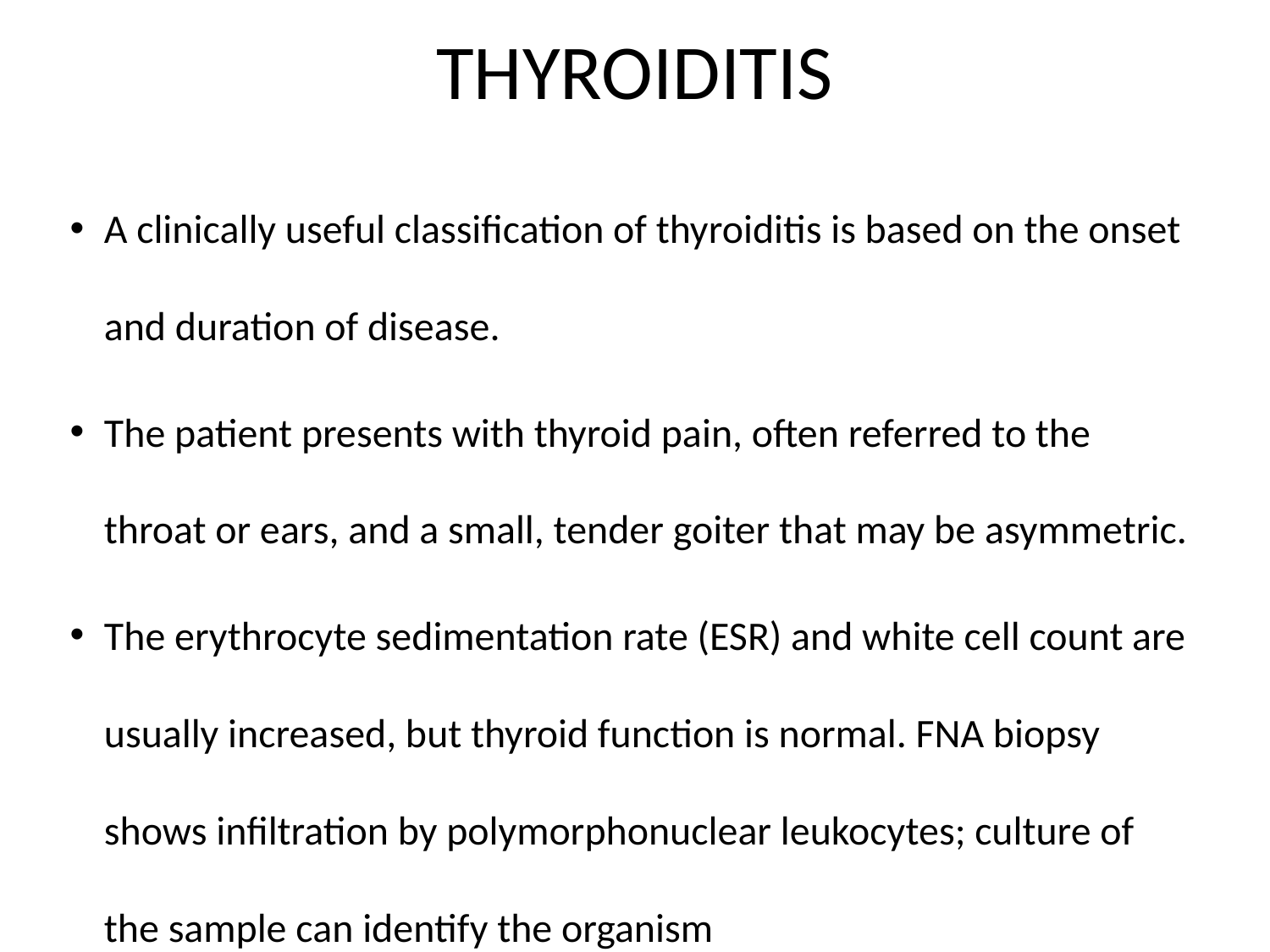

# THYROIDITIS
A clinically useful classification of thyroiditis is based on the onset and duration of disease.
The patient presents with thyroid pain, often referred to the throat or ears, and a small, tender goiter that may be asymmetric.
The erythrocyte sedimentation rate (ESR) and white cell count are usually increased, but thyroid function is normal. FNA biopsy shows infiltration by polymorphonuclear leukocytes; culture of the sample can identify the organism